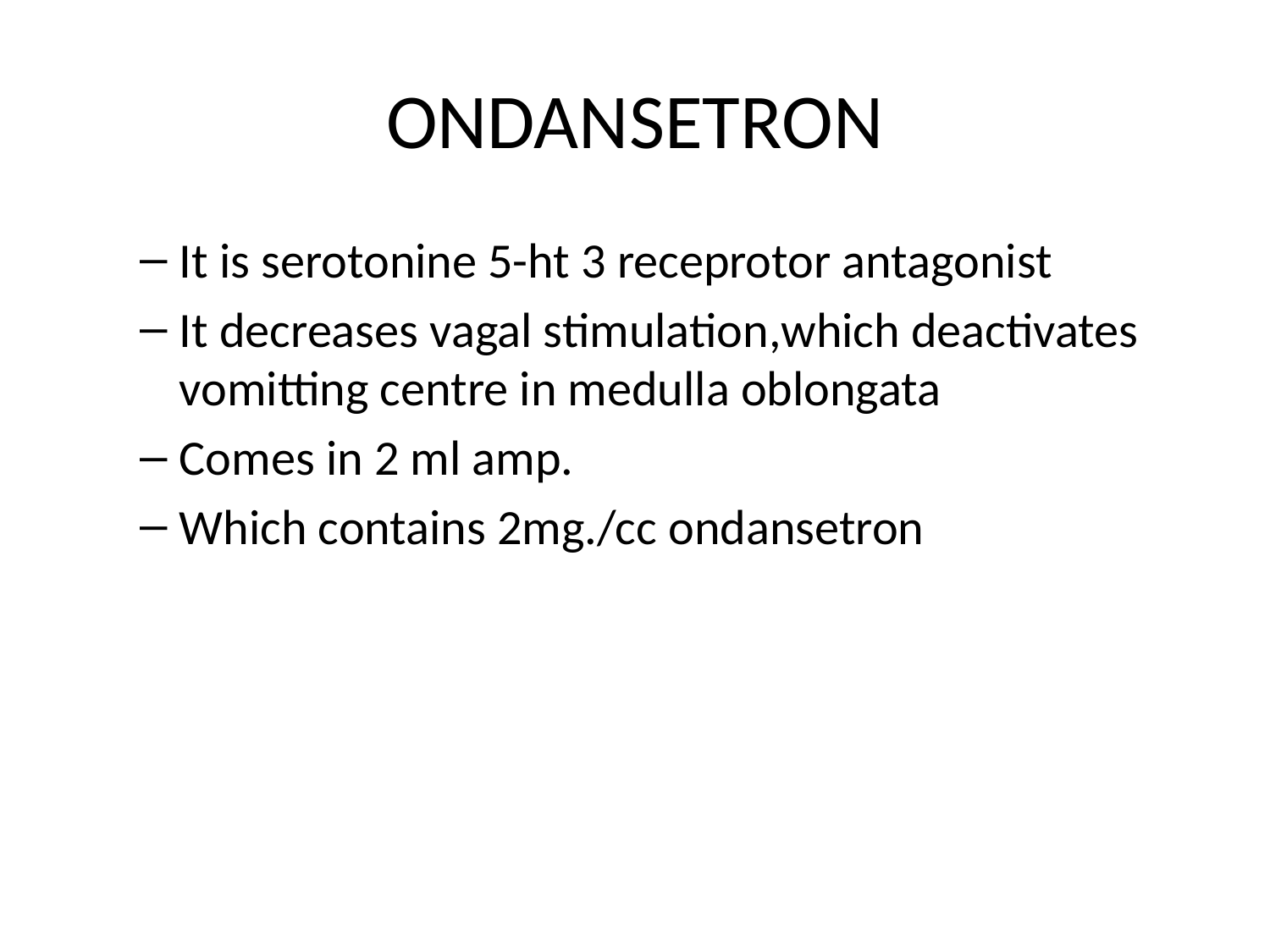

# ONDANSETRON
It is serotonine 5-ht 3 receprotor antagonist
It decreases vagal stimulation,which deactivates vomitting centre in medulla oblongata
Comes in 2 ml amp.
Which contains 2mg./cc ondansetron